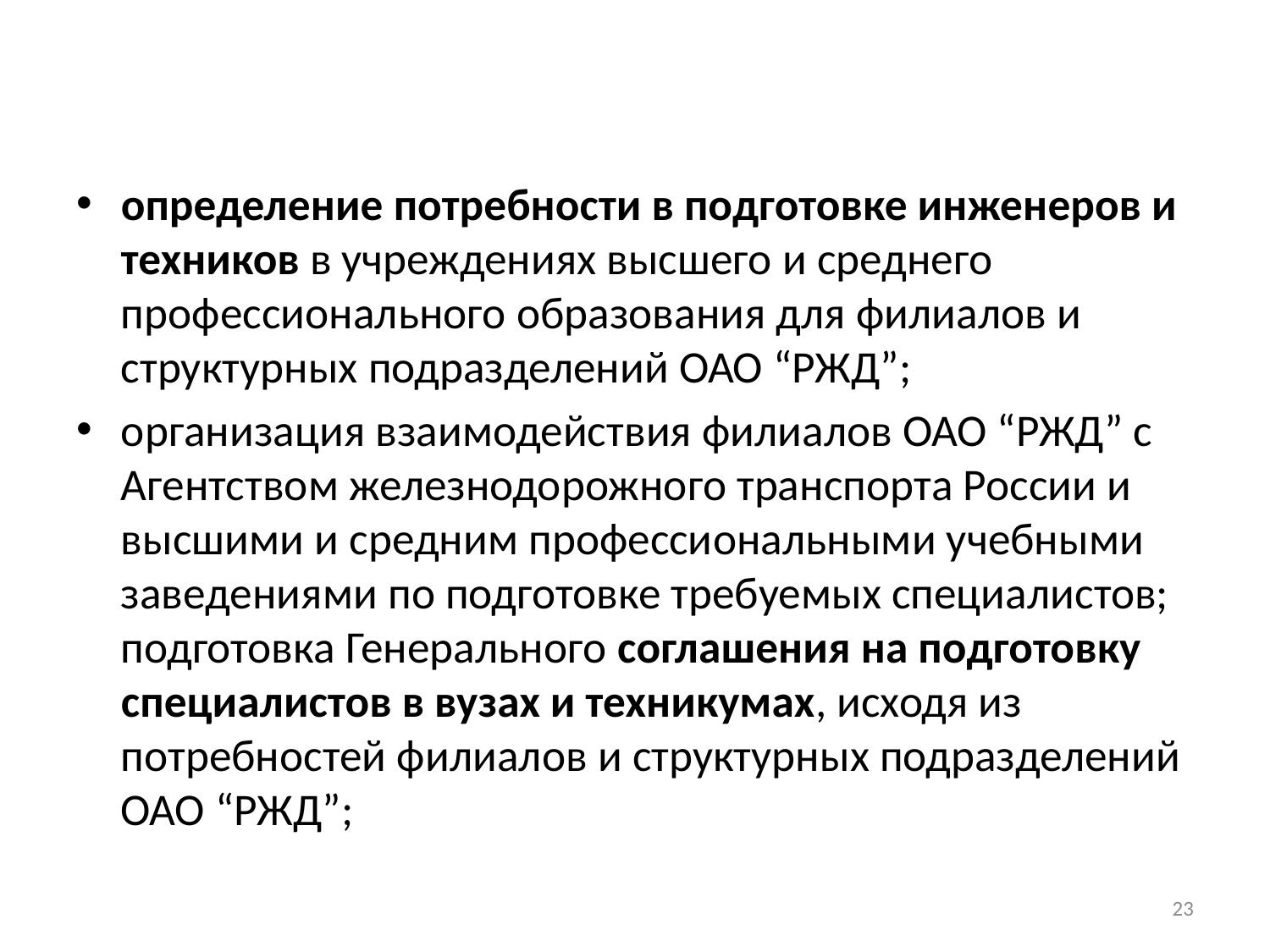

#
определение потребности в подготовке инженеров и техников в учреждениях высшего и среднего профессионального образования для филиалов и структурных подразделений ОАО “РЖД”;
организация взаимодействия филиалов ОАО “РЖД” с Агентством железнодорожного транспорта России и высшими и средним профессиональными учебными заведениями по подготовке требуемых специалистов; подготовка Генерального соглашения на подготовку специалистов в вузах и техникумах, исходя из потребностей филиалов и структурных подразделений ОАО “РЖД”;
23